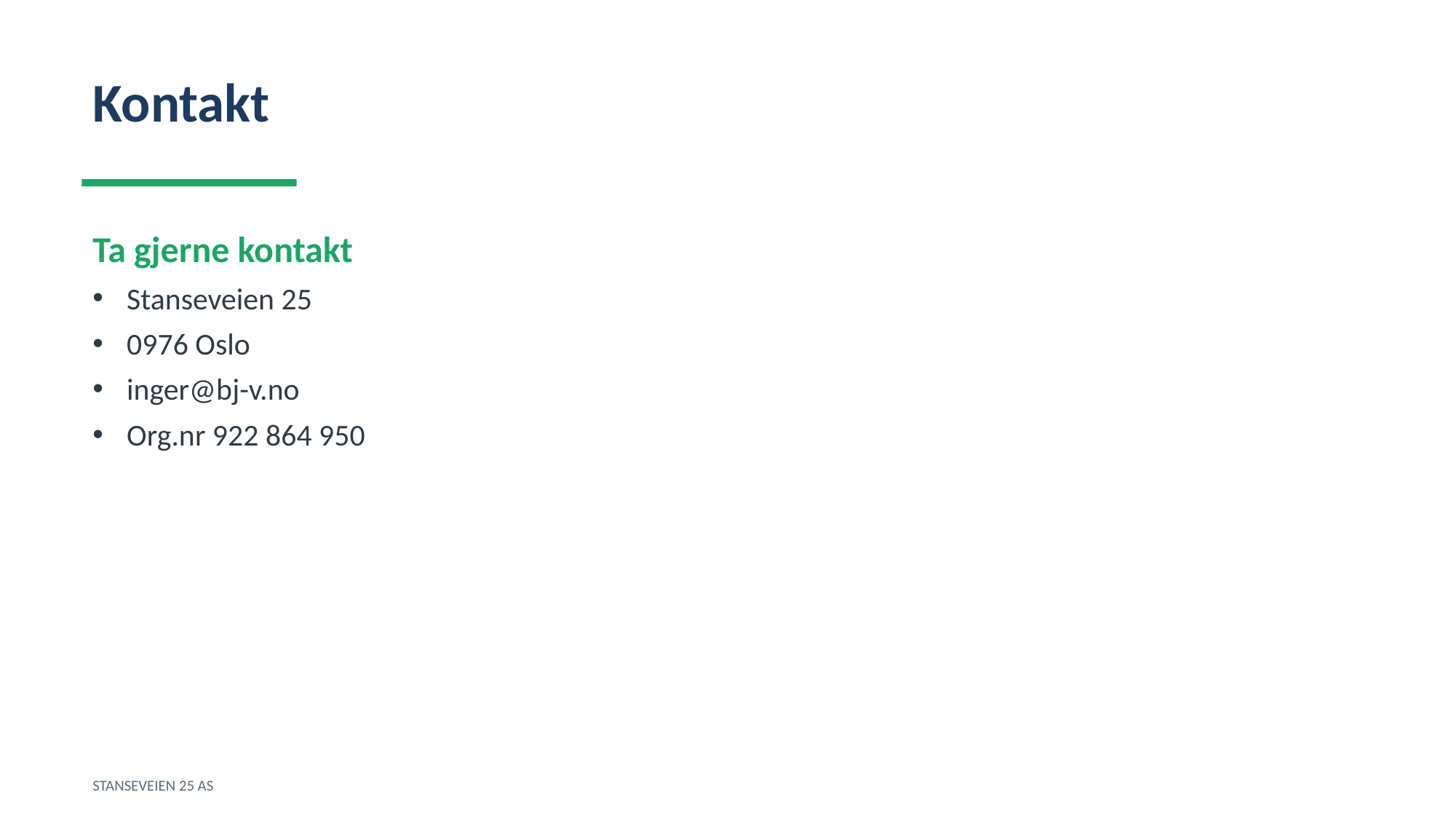

Kontakt

Ta gjerne kontakt
Stanseveien 25
0976 Oslo
inger@bj-v.no
Org.nr 922 864 950
STANSEVEIEN 25 AS